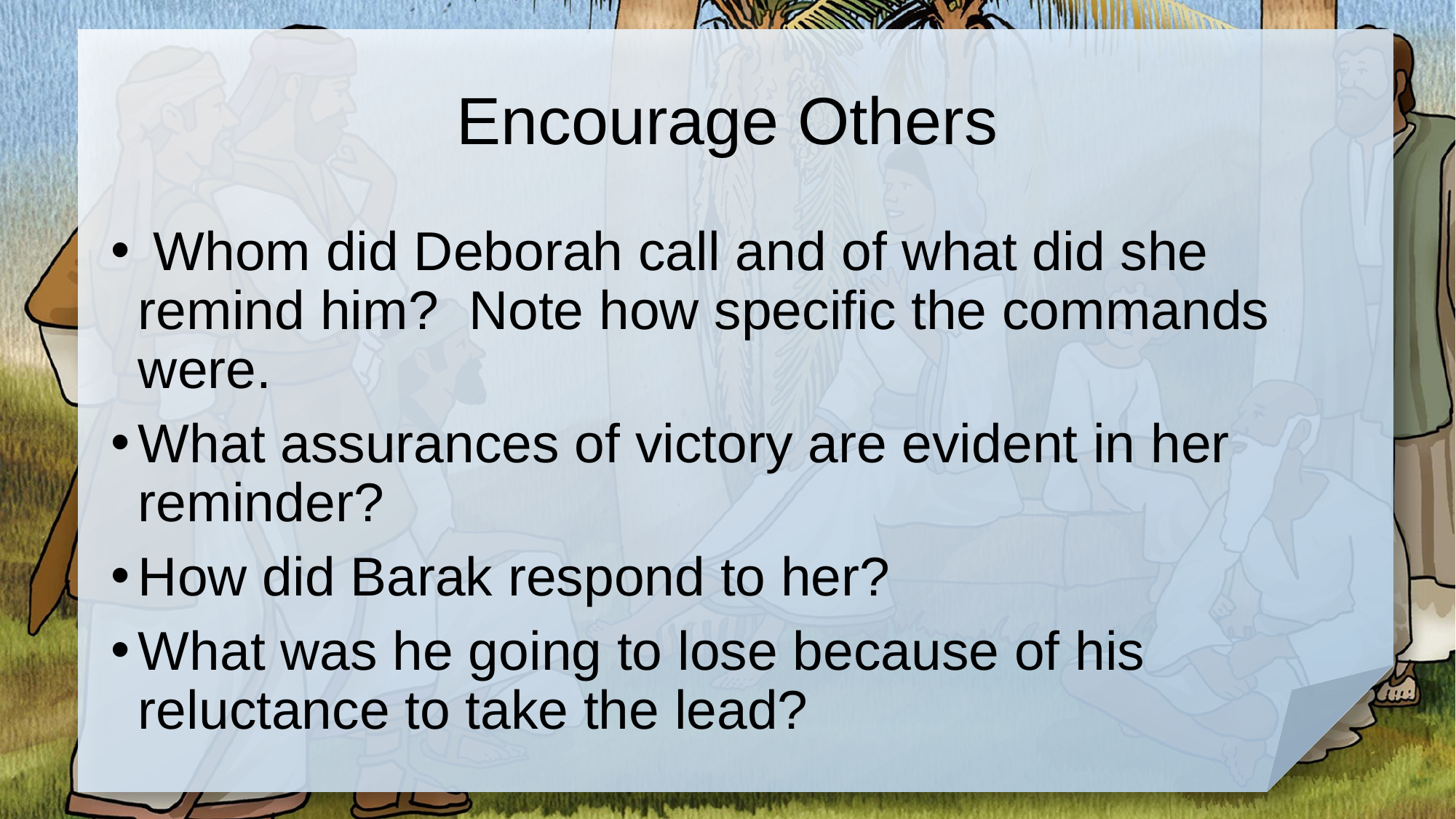

# Encourage Others
 Whom did Deborah call and of what did she remind him?  Note how specific the commands were.
What assurances of victory are evident in her reminder?
How did Barak respond to her?
What was he going to lose because of his reluctance to take the lead?